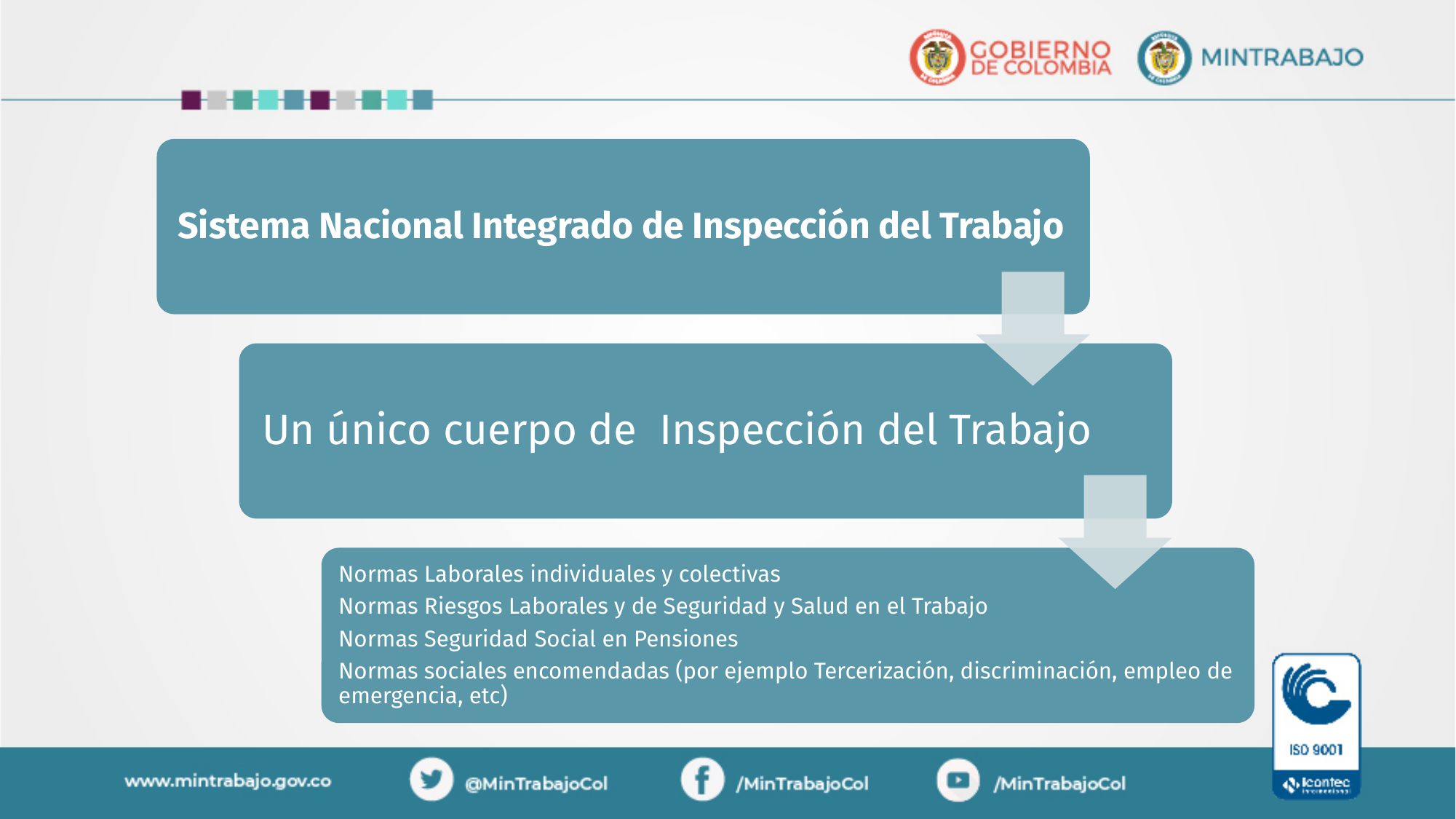

Sistema Nacional Integrado de Inspección del Trabajo
Un único cuerpo de  Inspección del Trabajo
Normas Laborales individuales y colectivas
Normas Riesgos Laborales y de Seguridad y Salud en el Trabajo
Normas Seguridad Social en Pensiones
Normas sociales encomendadas (por ejemplo Tercerización, discriminación, empleo de emergencia, etc)